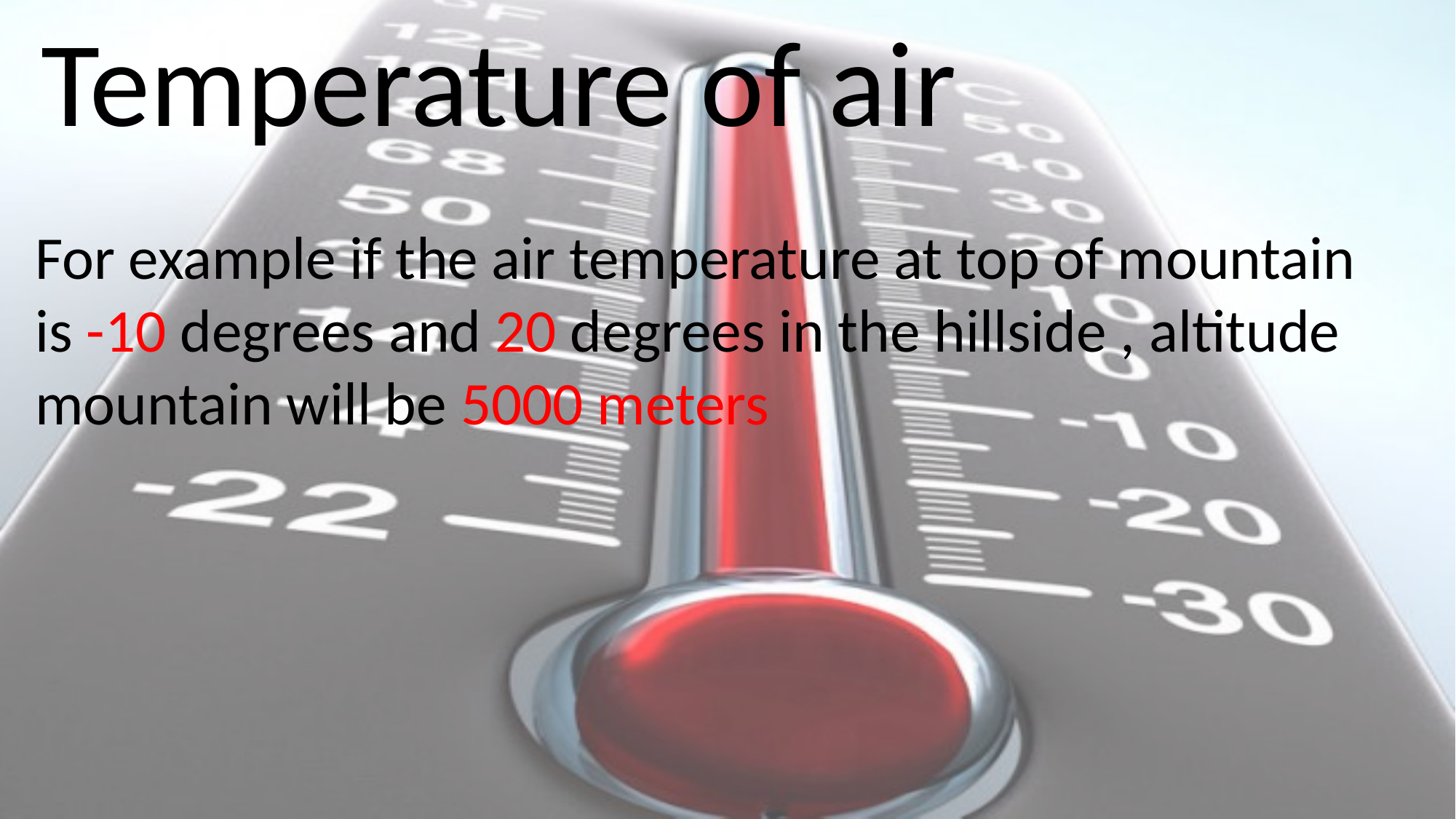

Temperature of air
For example if the air temperature at top of mountain is -10 degrees and 20 degrees in the hillside , altitude mountain will be 5000 meters